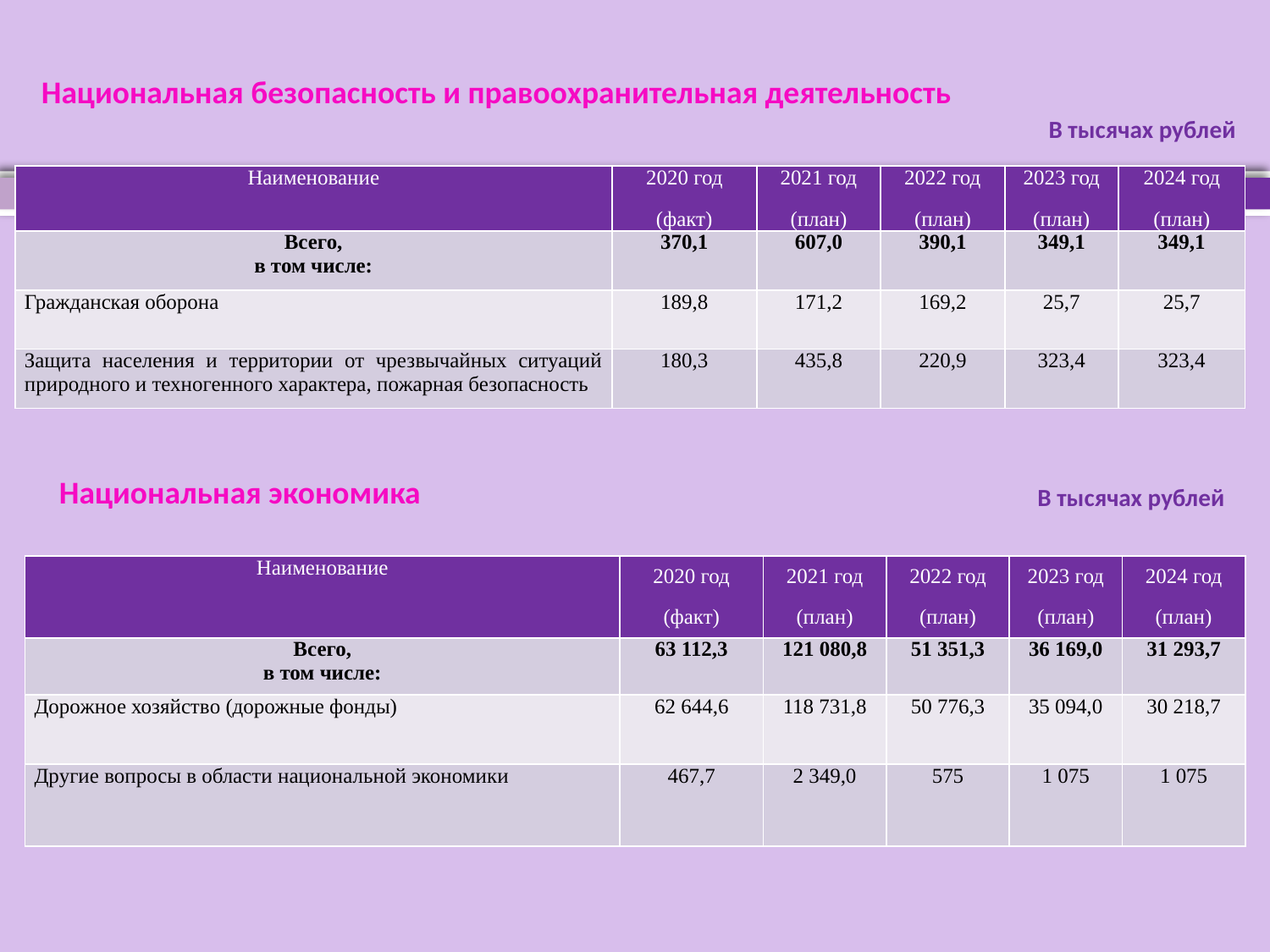

Национальная безопасность и правоохранительная деятельность
В тысячах рублей
| Наименование | 2020 год (факт) | 2021 год (план) | 2022 год (план) | 2023 год (план) | 2024 год (план) |
| --- | --- | --- | --- | --- | --- |
| Всего, в том числе: | 370,1 | 607,0 | 390,1 | 349,1 | 349,1 |
| Гражданская оборона | 189,8 | 171,2 | 169,2 | 25,7 | 25,7 |
| Защита населения и территории от чрезвычайных ситуаций природного и техногенного характера, пожарная безопасность | 180,3 | 435,8 | 220,9 | 323,4 | 323,4 |
Национальная экономика
В тысячах рублей
| Наименование | 2020 год (факт) | 2021 год (план) | 2022 год (план) | 2023 год (план) | 2024 год (план) |
| --- | --- | --- | --- | --- | --- |
| Всего, в том числе: | 63 112,3 | 121 080,8 | 51 351,3 | 36 169,0 | 31 293,7 |
| Дорожное хозяйство (дорожные фонды) | 62 644,6 | 118 731,8 | 50 776,3 | 35 094,0 | 30 218,7 |
| Другие вопросы в области национальной экономики | 467,7 | 2 349,0 | 575 | 1 075 | 1 075 |